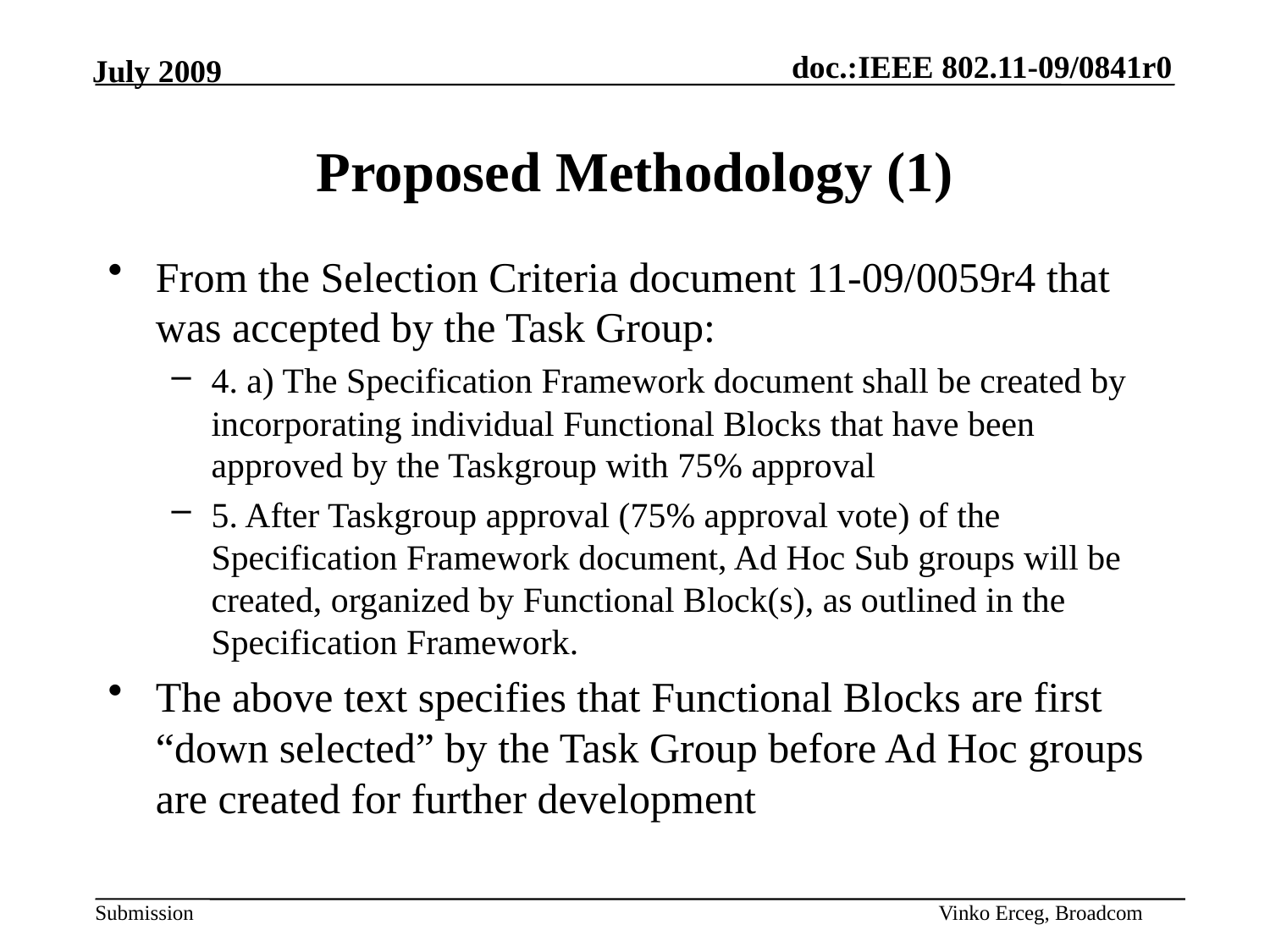

Proposed Methodology (1)
From the Selection Criteria document 11-09/0059r4 that was accepted by the Task Group:
4. a) The Specification Framework document shall be created by incorporating individual Functional Blocks that have been approved by the Taskgroup with 75% approval
5. After Taskgroup approval (75% approval vote) of the Specification Framework document, Ad Hoc Sub groups will be created, organized by Functional Block(s), as outlined in the Specification Framework.
The above text specifies that Functional Blocks are first “down selected” by the Task Group before Ad Hoc groups are created for further development